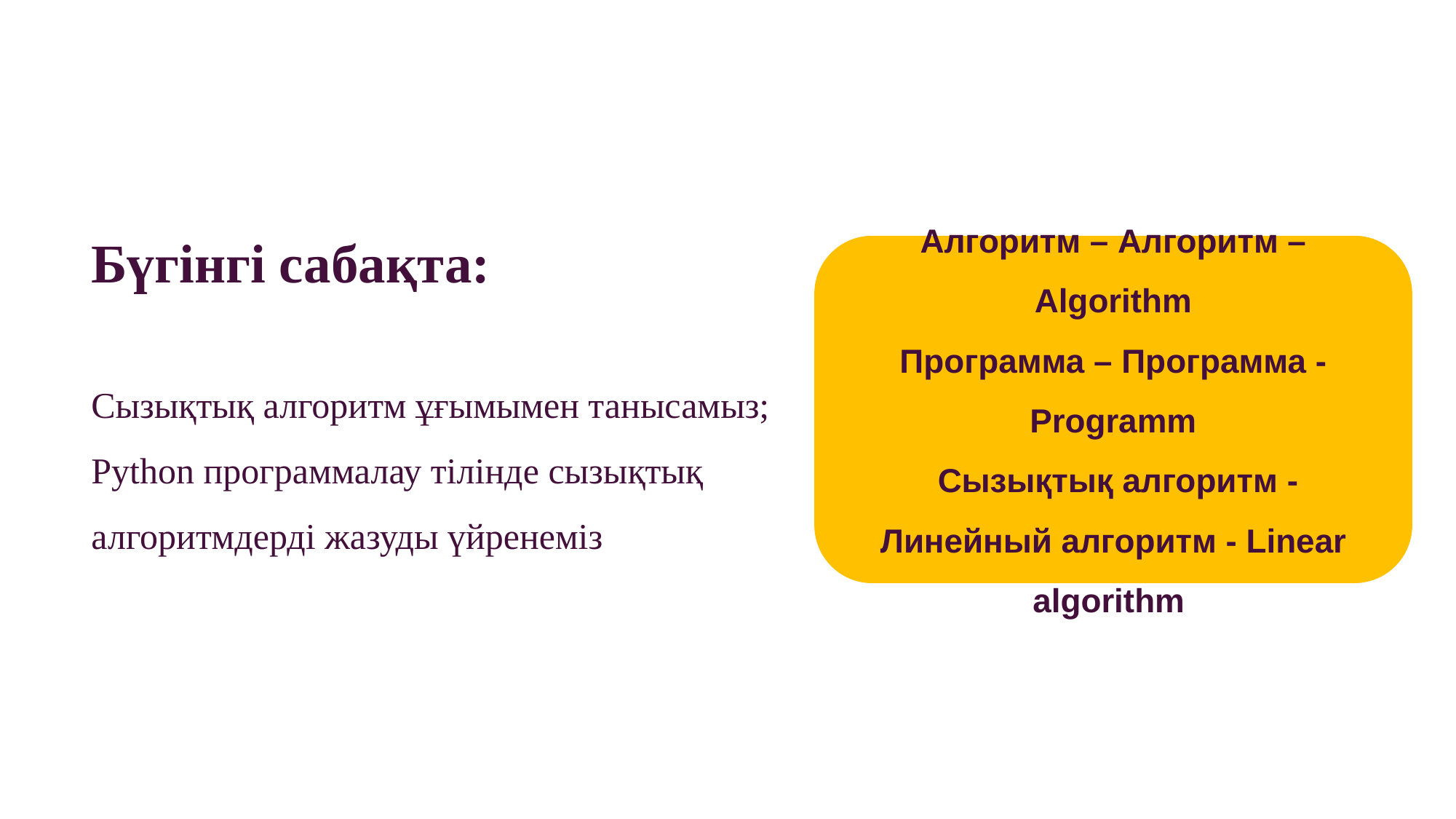

Бүгінгі сабақта:

Сызықтық алгоритм ұғымымен танысамыз;
Python программалау тілінде сызықтық алгоритмдерді жазуды үйренеміз
Алгоритм – Алгоритм – Algorithm
Программа – Программа -Programm
 Сызықтық алгоритм - Линейный алгоритм - Linear algorithm